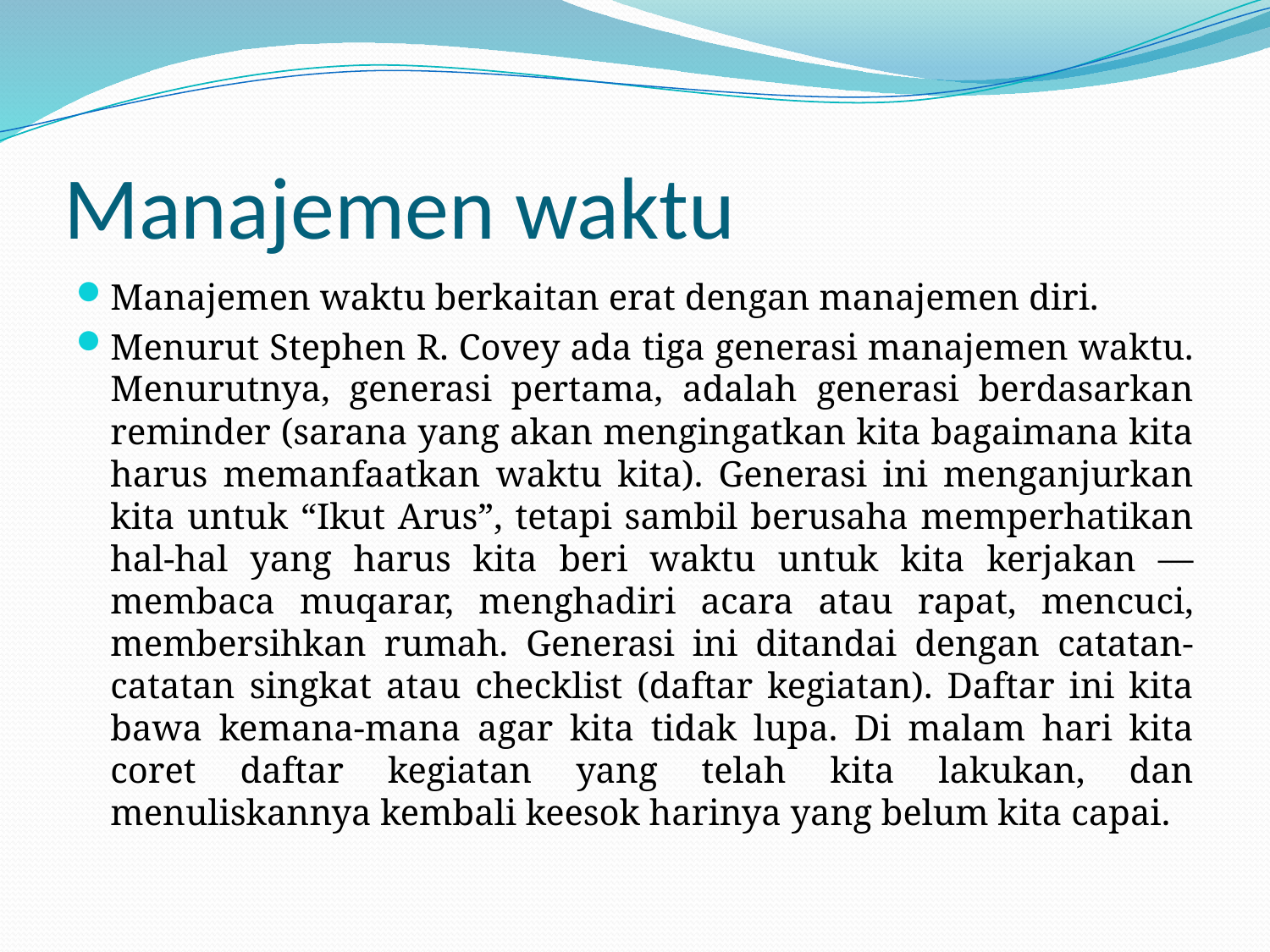

# Manajemen waktu
Manajemen waktu berkaitan erat dengan manajemen diri.
Menurut Stephen R. Covey ada tiga generasi manajemen waktu.
Menurutnya, generasi pertama, adalah generasi berdasarkan reminder (sarana yang akan mengingatkan kita bagaimana kita harus memanfaatkan waktu kita). Generasi ini menganjurkan kita untuk “Ikut Arus”, tetapi sambil berusaha memperhatikan hal-hal yang harus kita beri waktu untuk kita kerjakan —membaca muqarar, menghadiri acara atau rapat, mencuci, membersihkan rumah. Generasi ini ditandai dengan catatan-catatan singkat atau checklist (daftar kegiatan). Daftar ini kita bawa kemana-mana agar kita tidak lupa. Di malam hari kita coret daftar kegiatan yang telah kita lakukan, dan menuliskannya kembali keesok harinya yang belum kita capai.